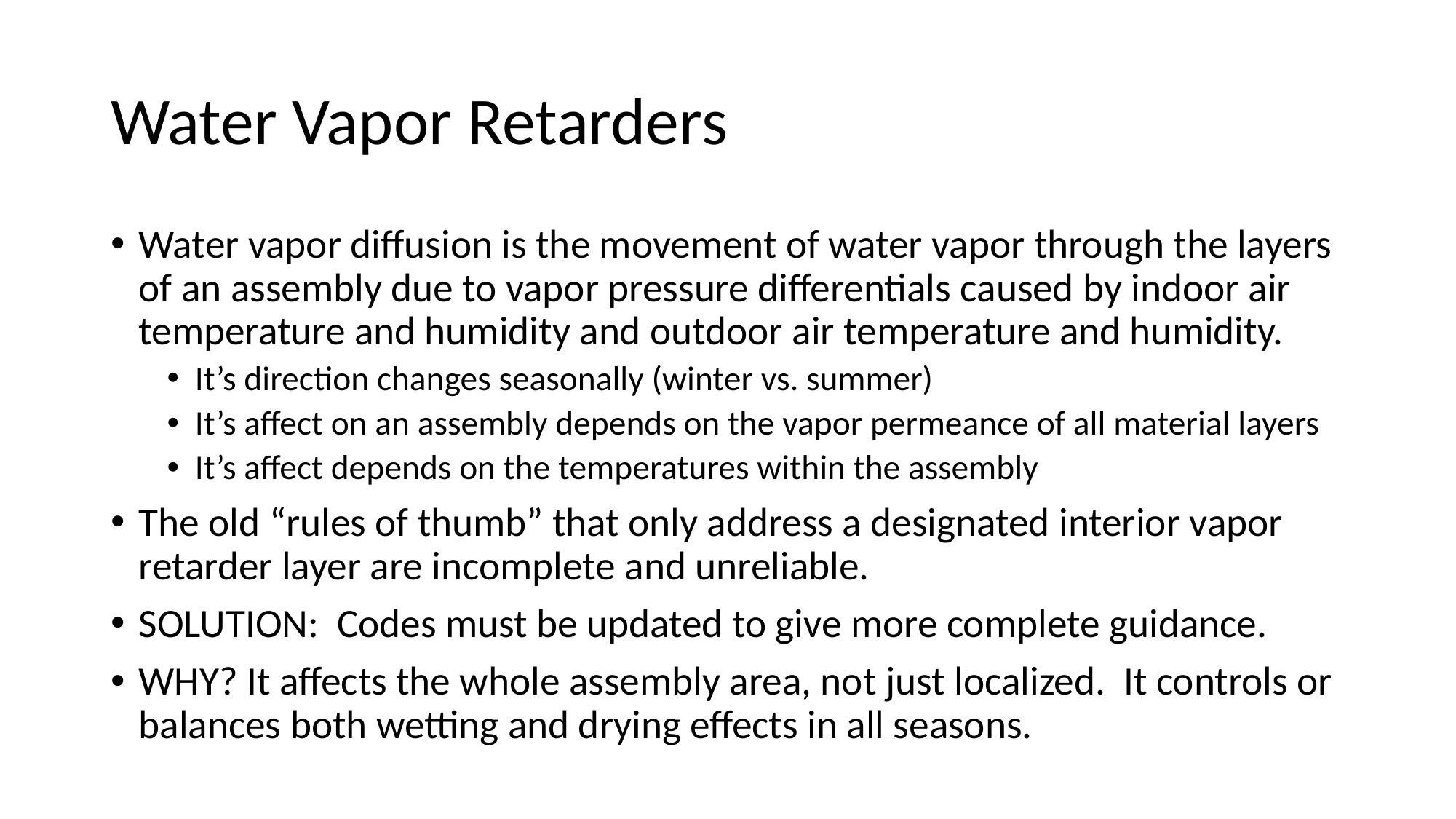

# Water Vapor Retarders
Water vapor diffusion is the movement of water vapor through the layers of an assembly due to vapor pressure differentials caused by indoor air temperature and humidity and outdoor air temperature and humidity.
It’s direction changes seasonally (winter vs. summer)
It’s affect on an assembly depends on the vapor permeance of all material layers
It’s affect depends on the temperatures within the assembly
The old “rules of thumb” that only address a designated interior vapor retarder layer are incomplete and unreliable.
SOLUTION:  Codes must be updated to give more complete guidance.
WHY? It affects the whole assembly area, not just localized.  It controls or balances both wetting and drying effects in all seasons.